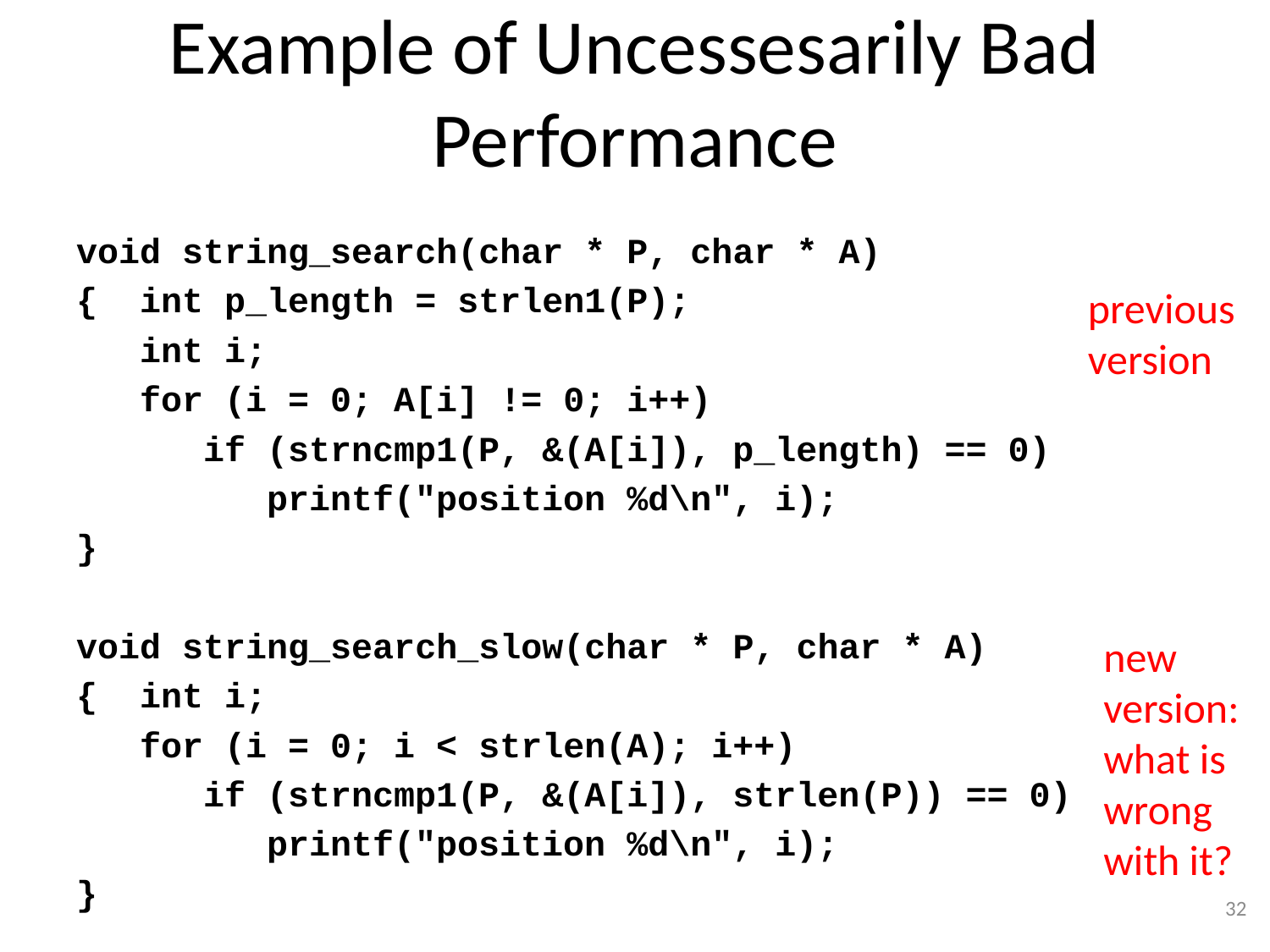

# Example of Uncessesarily Bad Performance
void string_search(char * P, char * A)
{  int p_length = strlen1(P);
   int i;
   for (i = 0; A[i] != 0; i++)
      if (strncmp1(P, &(A[i]), p_length) == 0)
         printf("position %d\n", i);
}

void string_search_slow(char * P, char * A)
{  int i;
   for (i = 0; i < strlen(A); i++)
      if (strncmp1(P, &(A[i]), strlen(P)) == 0)
         printf("position %d\n", i);
}
previous
version
new
version:
what is
wrong
with it?
32